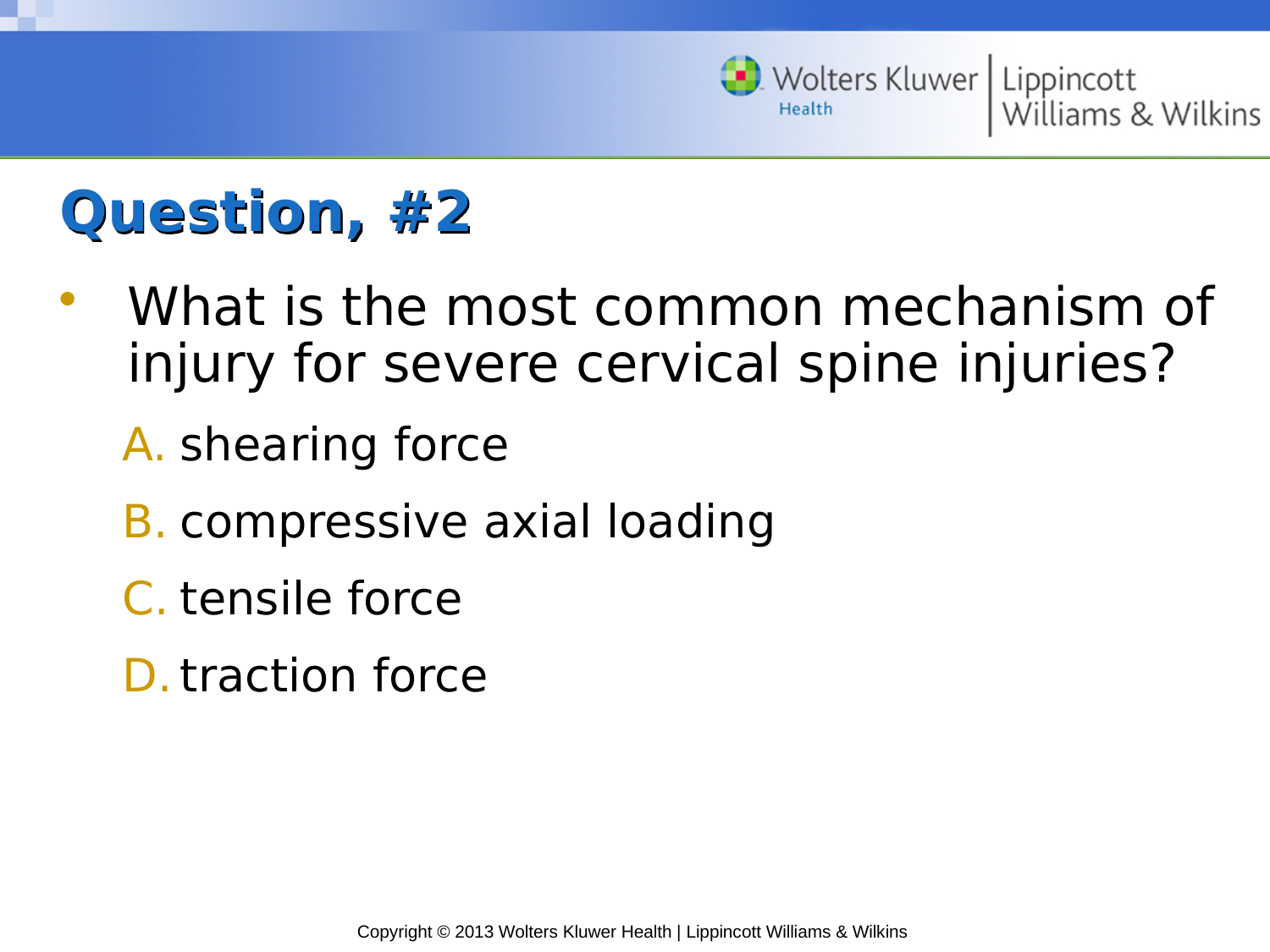

# Question, #2
What is the most common mechanism of injury for severe cervical spine injuries?
shearing force
compressive axial loading
tensile force
traction force